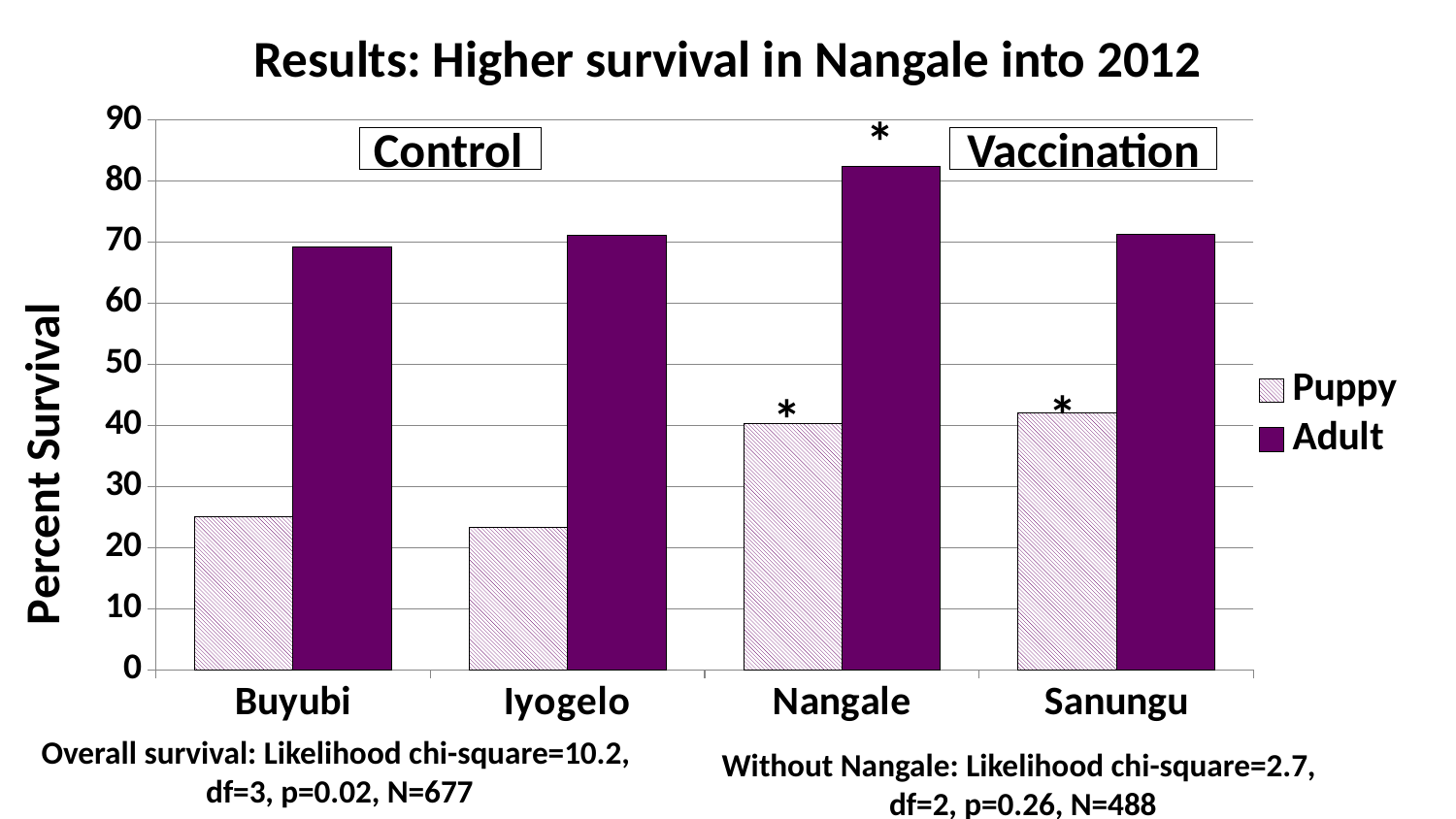

# Results: Higher survival in Nangale into 2012

### Chart

| Category |  |  |
|---|---|---|
| Buyubi | 25.0 | 69.17293233082707 |
| Iyogelo | 23.25581395348837 | 71.08433734939759 |
| Nangale | 40.38461538461539 | 82.35294117647058 |
| Sanungu | 42.0 | 71.32352941176471 |
Control
Vaccination
*
*
Overall survival: Likelihood chi-square=10.2,
df=3, p=0.02, N=677
Without Nangale: Likelihood chi-square=2.7,
 df=2, p=0.26, N=488